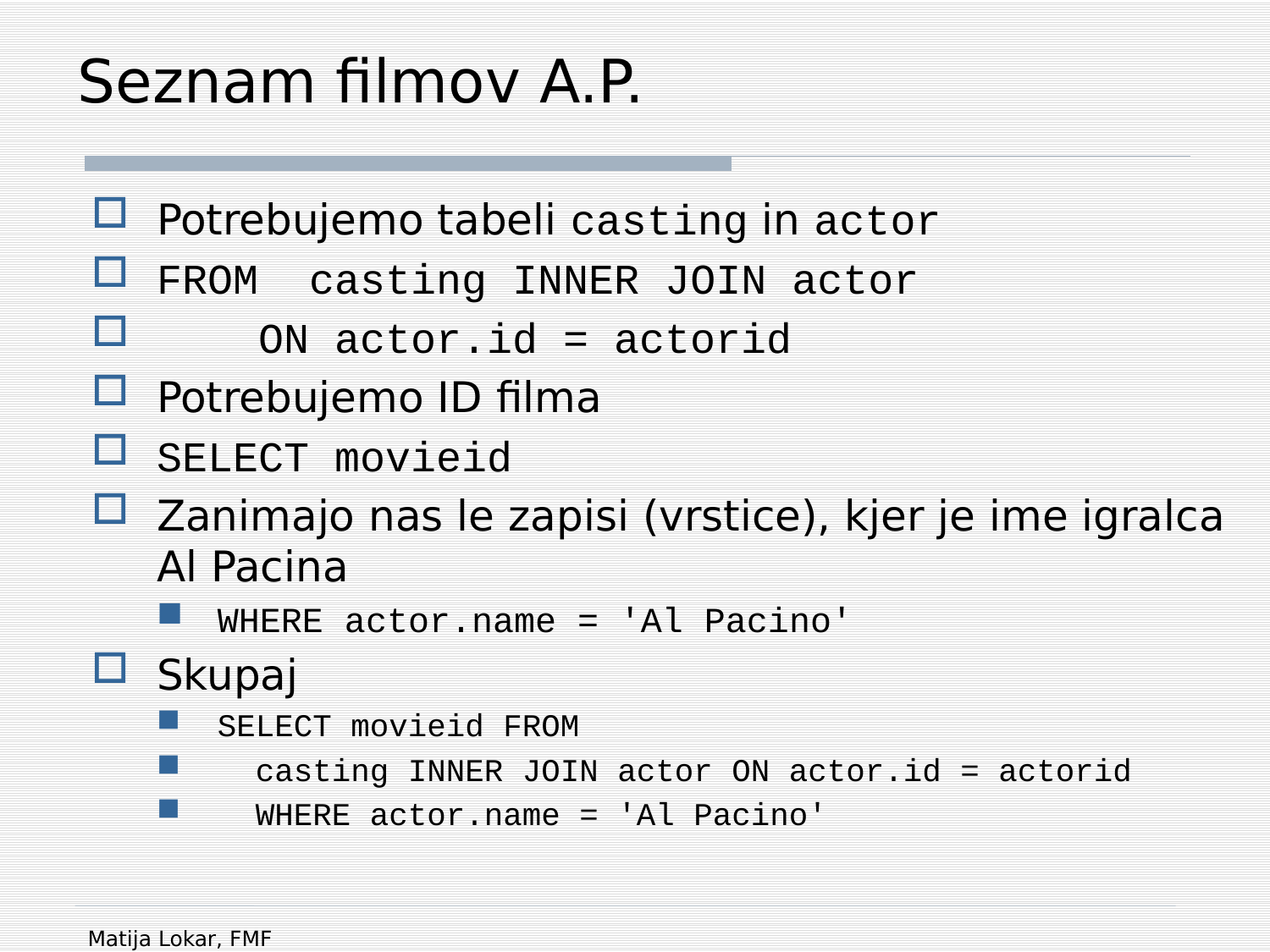

# Seznam filmov A.P.
Potrebujemo tabeli casting in actor
FROM  casting INNER JOIN actor
    ON actor.id = actorid
Potrebujemo ID filma
SELECT movieid
Zanimajo nas le zapisi (vrstice), kjer je ime igralca Al Pacina
WHERE actor.name = 'Al Pacino'
Skupaj
SELECT movieid FROM
  casting INNER JOIN actor ON actor.id = actorid
  WHERE actor.name = 'Al Pacino'
Matija Lokar, FMF